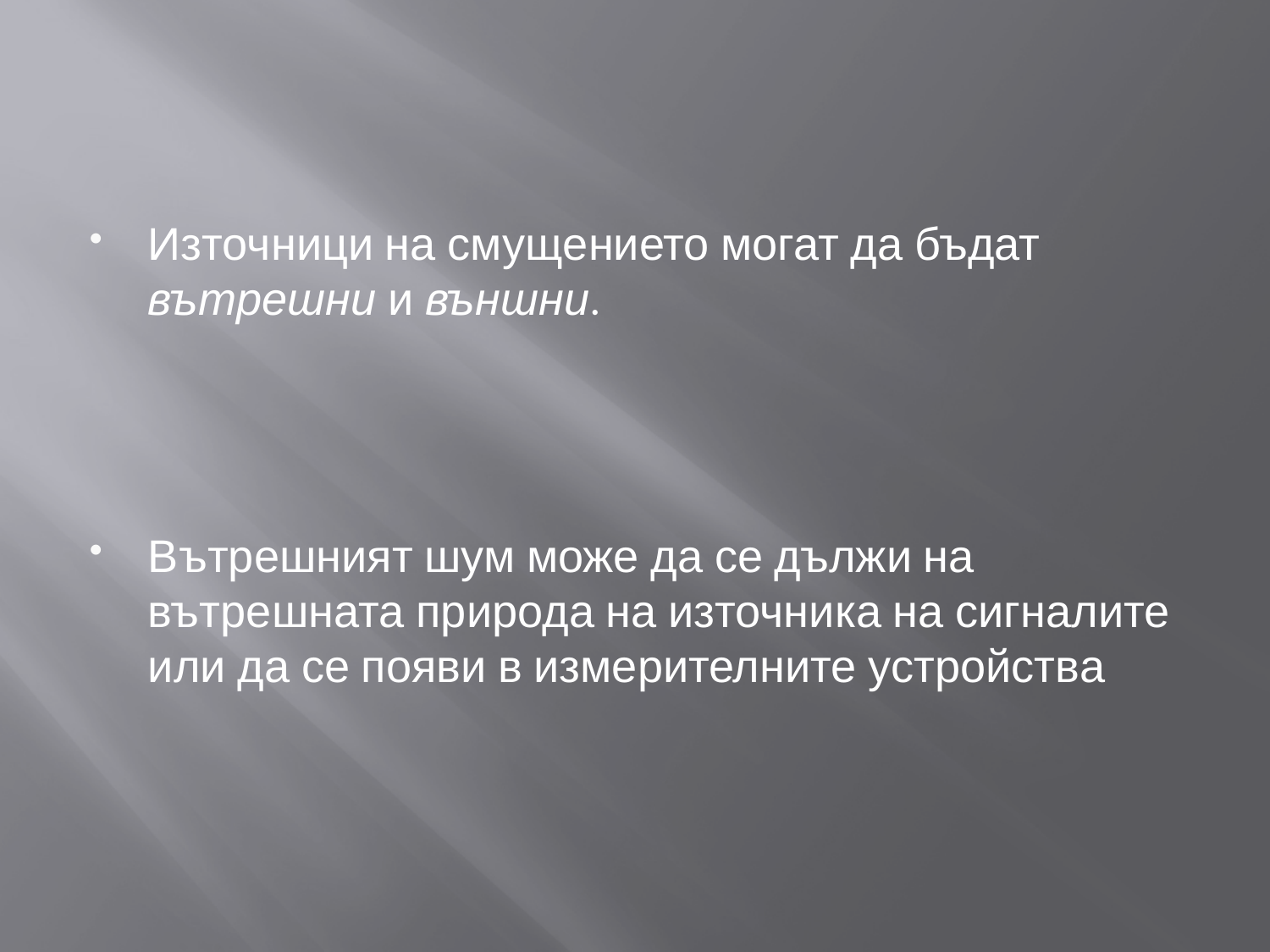

Източници на смущението могат да бъдат вътрешни и външни.

Вътрешният шум може да се дължи на вътрешната природа на източника на сигналите или да се появи в измерителните устройства